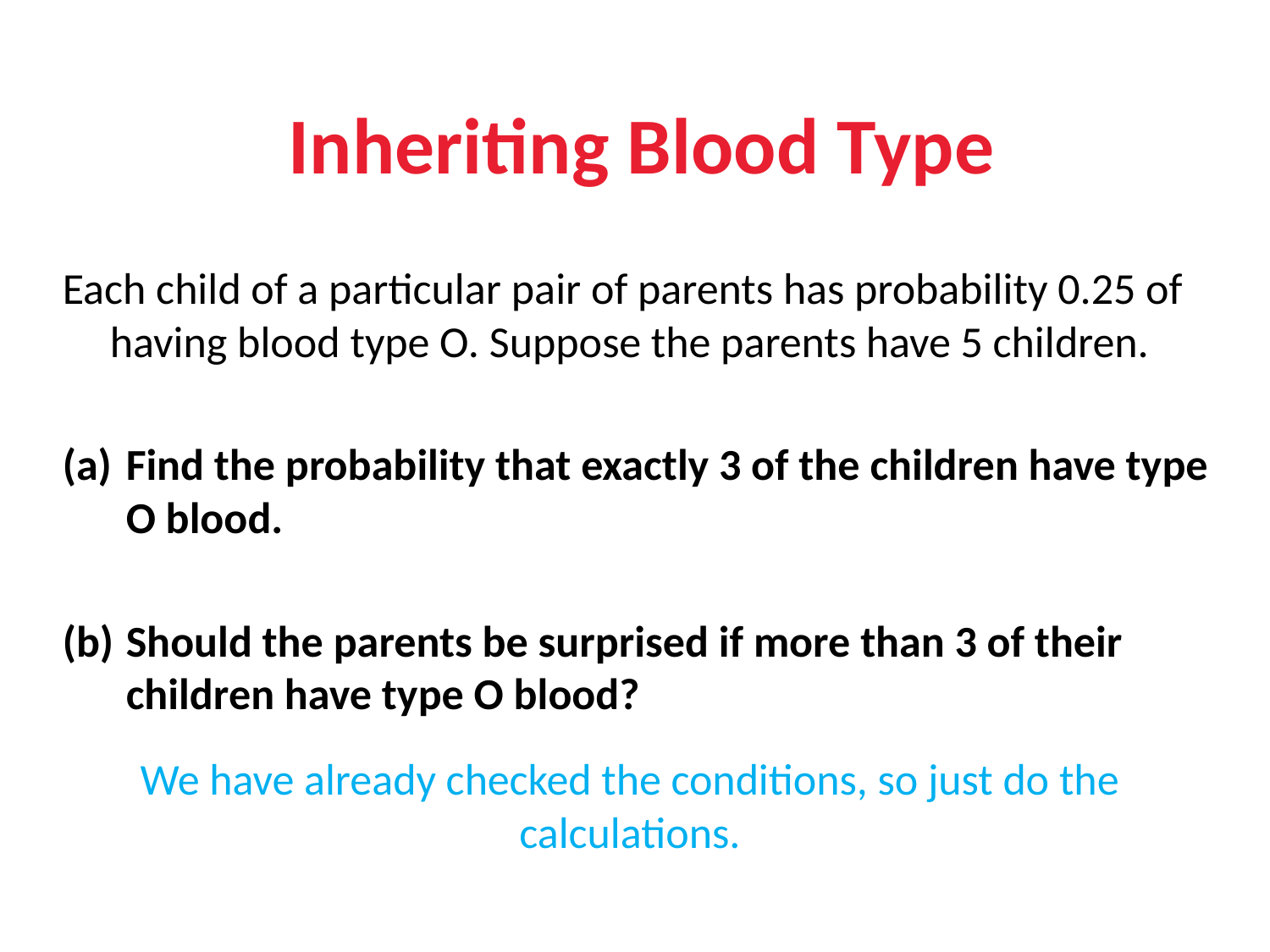

Inheriting Blood Type

Each child of a particular pair of parents has probability 0.25 of having blood type O. Suppose the parents have 5 children.

Find the probability that exactly 3 of the children have type O blood.

Should the parents be surprised if more than 3 of their children have type O blood?

We have already checked the conditions, so just do the calculations.